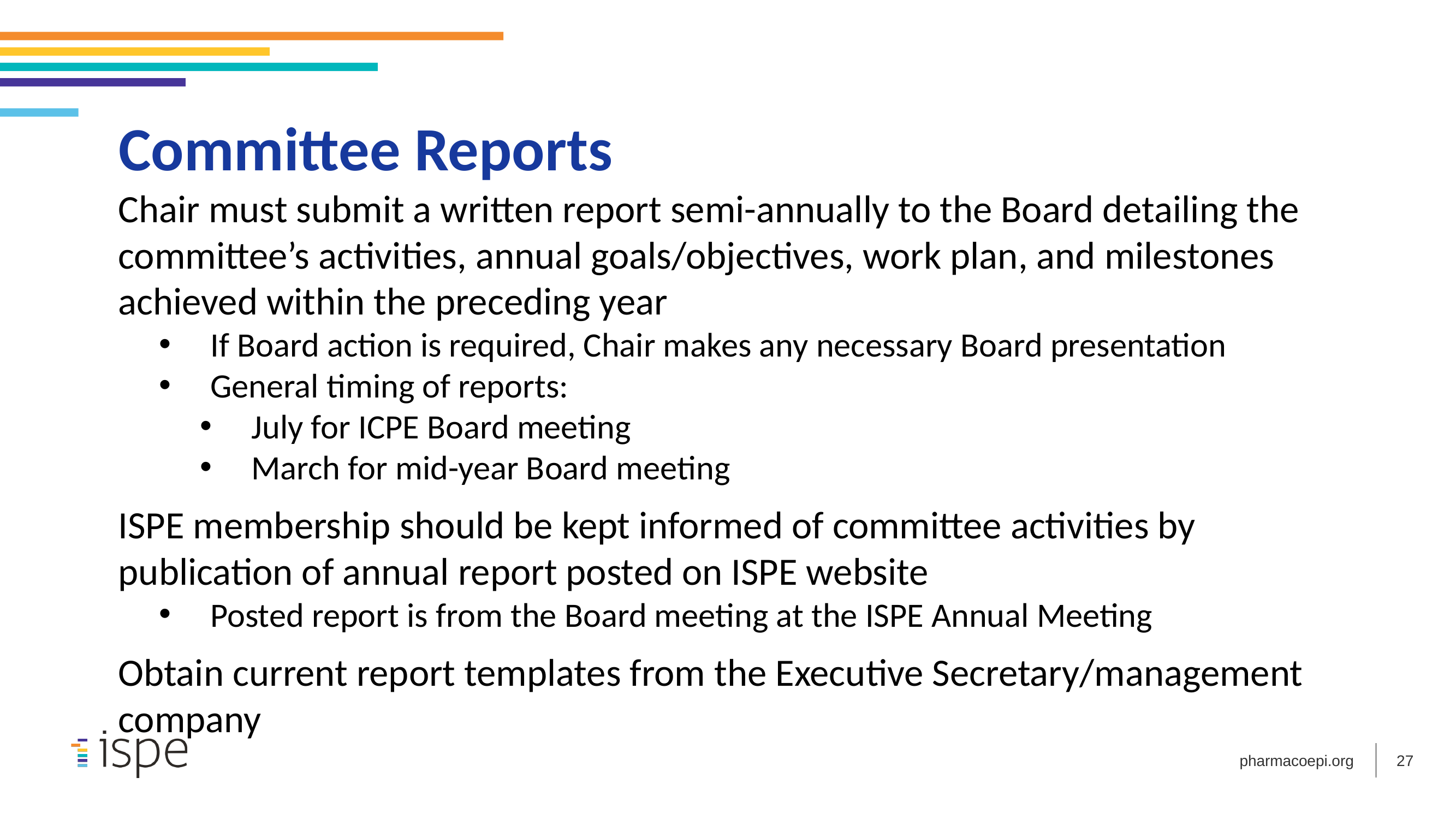

Committee Reports
Chair must submit a written report semi-annually to the Board detailing the committee’s activities, annual goals/objectives, work plan, and milestones achieved within the preceding year
If Board action is required, Chair makes any necessary Board presentation
General timing of reports:
July for ICPE Board meeting
March for mid-year Board meeting

ISPE membership should be kept informed of committee activities by publication of annual report posted on ISPE website
Posted report is from the Board meeting at the ISPE Annual Meeting

Obtain current report templates from the Executive Secretary/management company

27